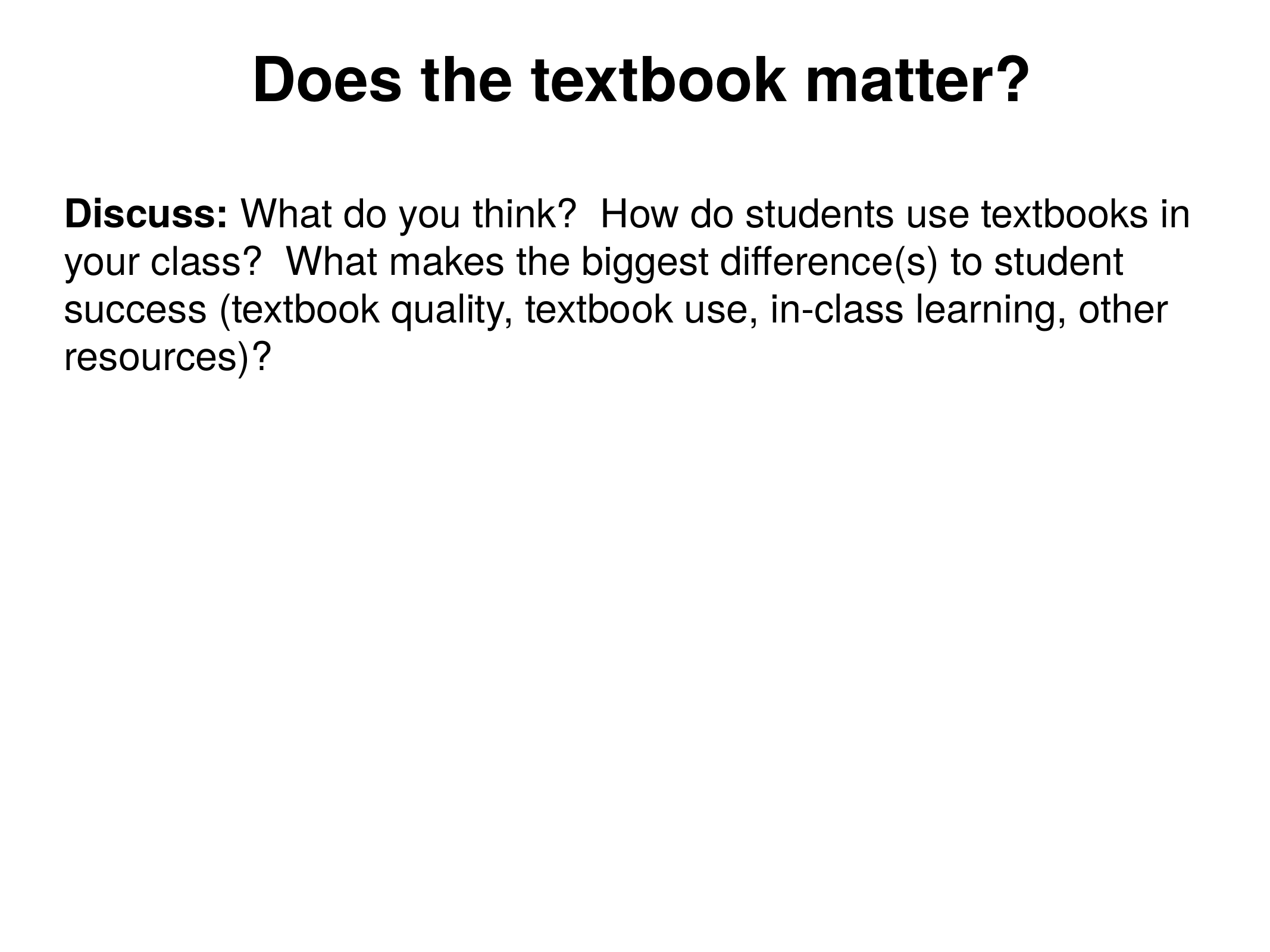

# Does the textbook matter?
Discuss: What do you think?  How do students use textbooks in your class?  What makes the biggest difference(s) to student success (textbook quality, textbook use, in-class learning, other resources)?